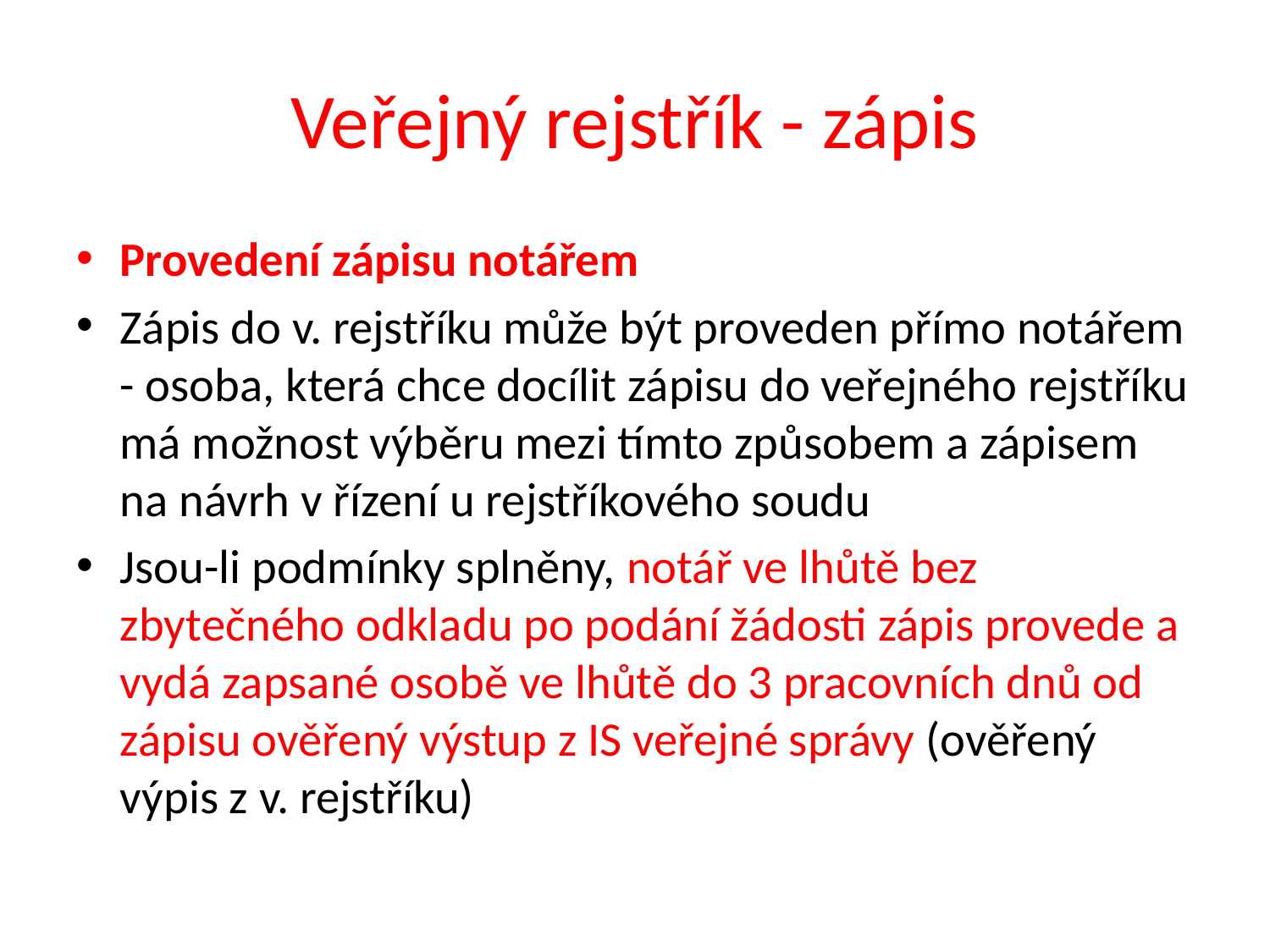

# Veřejný rejstřík - zápis
Provedení zápisu notářem
Zápis do v. rejstříku může být proveden přímo notářem - osoba, která chce docílit zápisu do veřejného rejstříku má možnost výběru mezi tímto způsobem a zápisem na návrh v řízení u rejstříkového soudu
Jsou-li podmínky splněny, notář ve lhůtě bez zbytečného odkladu po podání žádosti zápis provede a vydá zapsané osobě ve lhůtě do 3 pracovních dnů od zápisu ověřený výstup z IS veřejné správy (ověřený výpis z v. rejstříku)